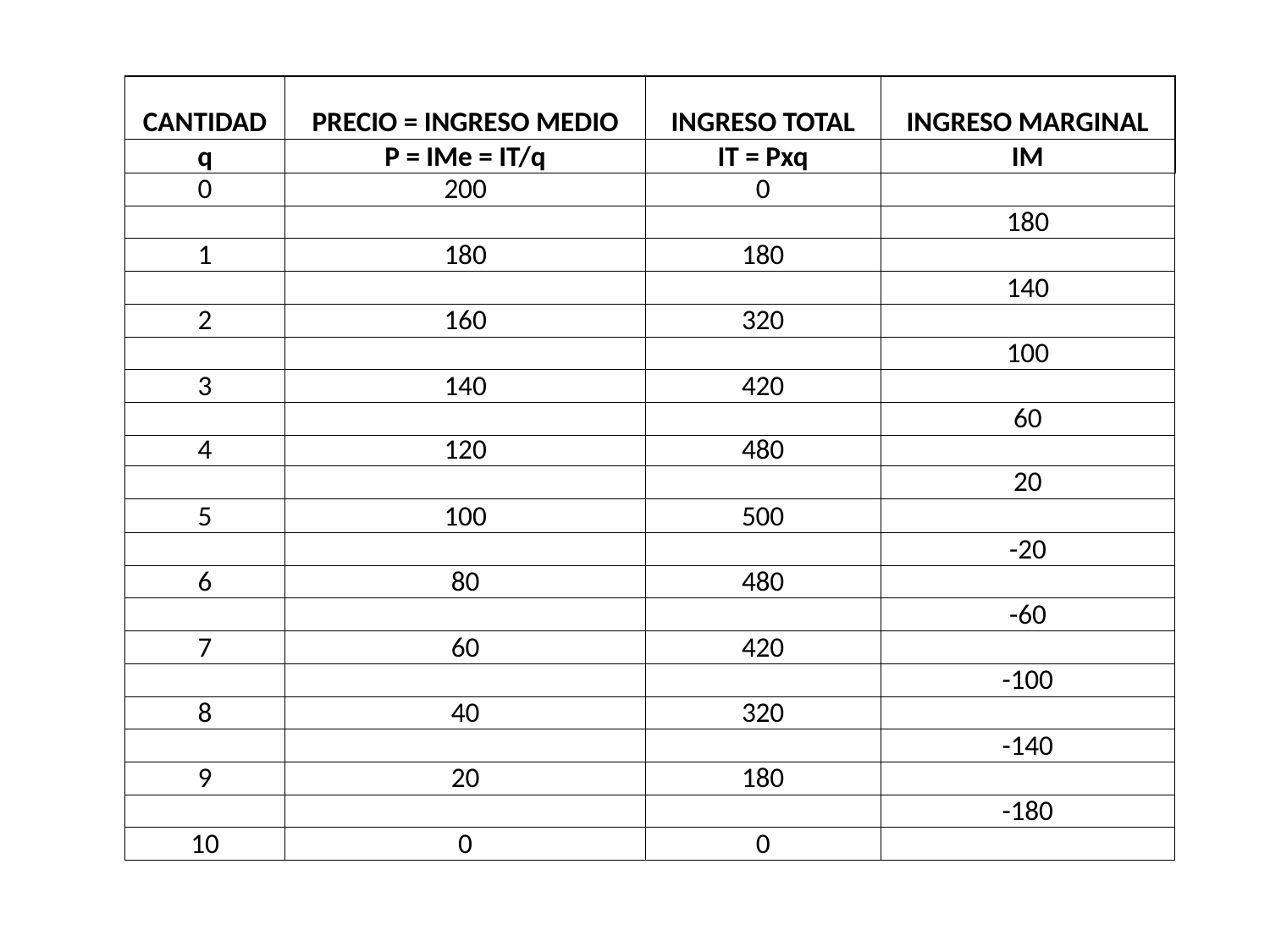

| CANTIDAD | PRECIO = INGRESO MEDIO | INGRESO TOTAL | INGRESO MARGINAL |
| --- | --- | --- | --- |
| q | P = IMe = IT/q | IT = Pxq | IM |
| 0 | 200 | 0 |  |
|  |  |  | 180 |
| 1 | 180 | 180 |  |
|  |  |  | 140 |
| 2 | 160 | 320 |  |
|  |  |  | 100 |
| 3 | 140 | 420 |  |
|  |  |  | 60 |
| 4 | 120 | 480 |  |
|  |  |  | 20 |
| 5 | 100 | 500 |  |
|  |  |  | -20 |
| 6 | 80 | 480 |  |
|  |  |  | -60 |
| 7 | 60 | 420 |  |
|  |  |  | -100 |
| 8 | 40 | 320 |  |
|  |  |  | -140 |
| 9 | 20 | 180 |  |
|  |  |  | -180 |
| 10 | 0 | 0 |  |